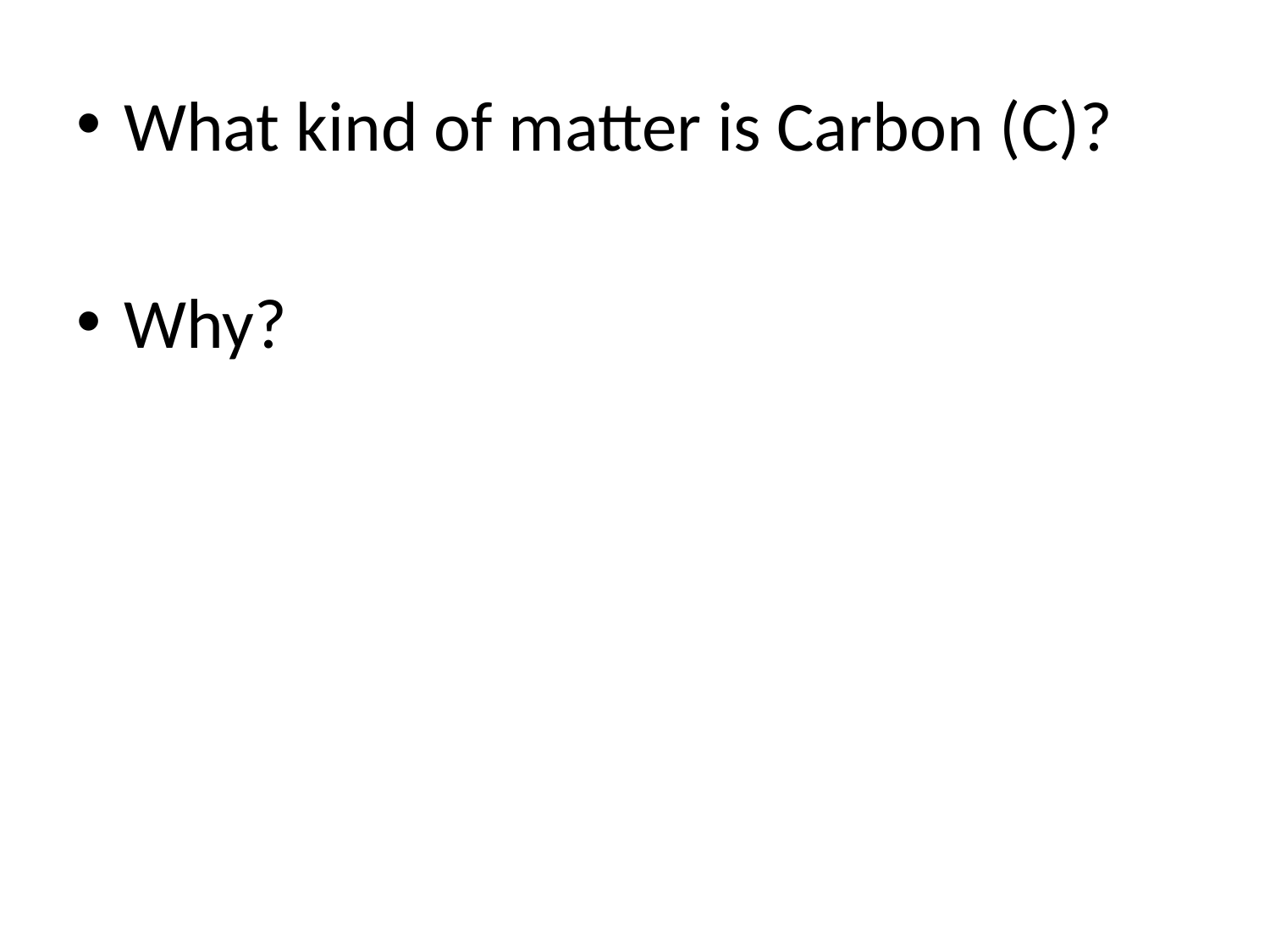

What kind of matter is Carbon (C)?

Why?